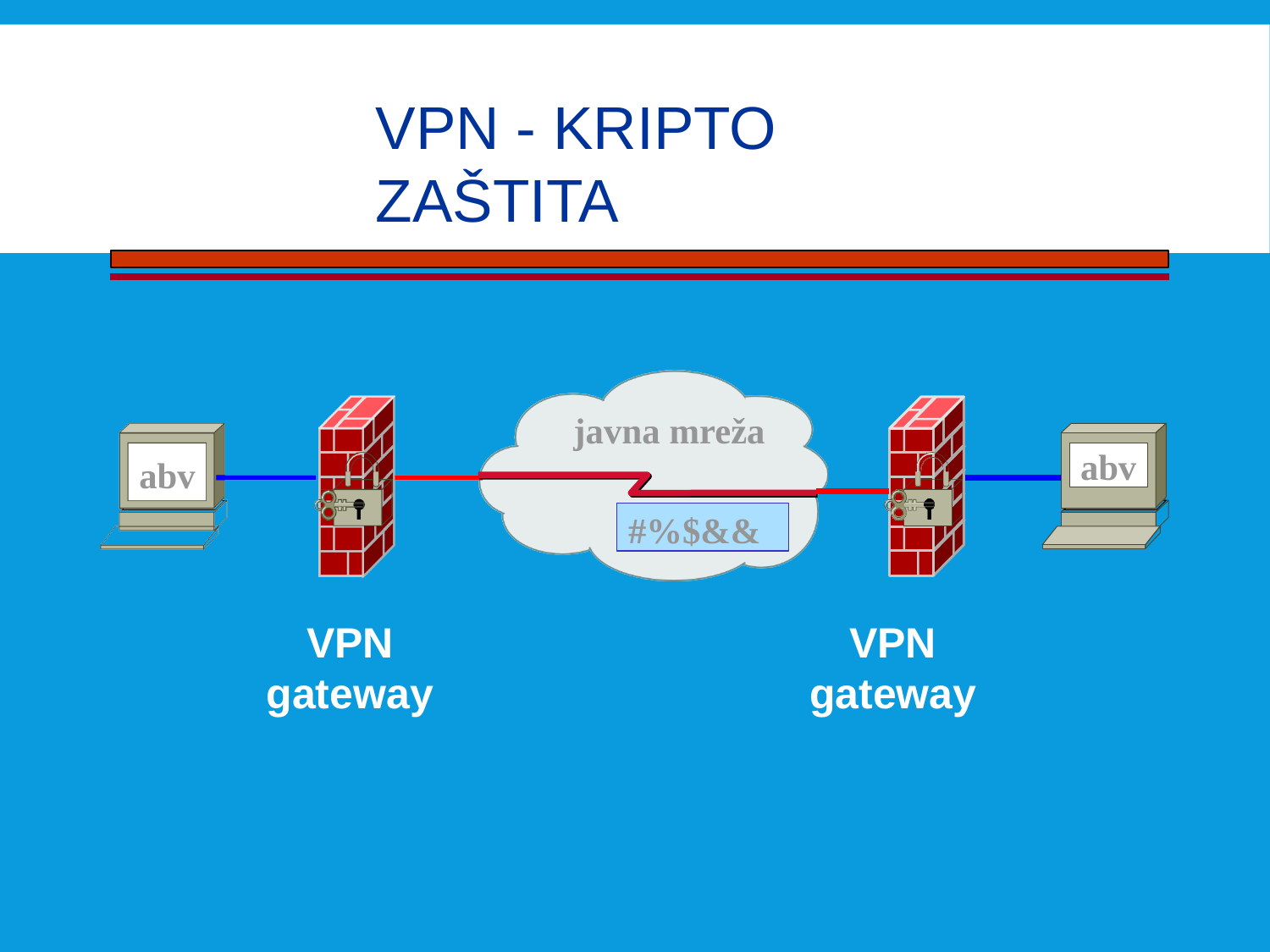

# VPN - kripto zaštita

javna mreža

abv
abv

#%$&&

VPN
gateway
VPN
gateway